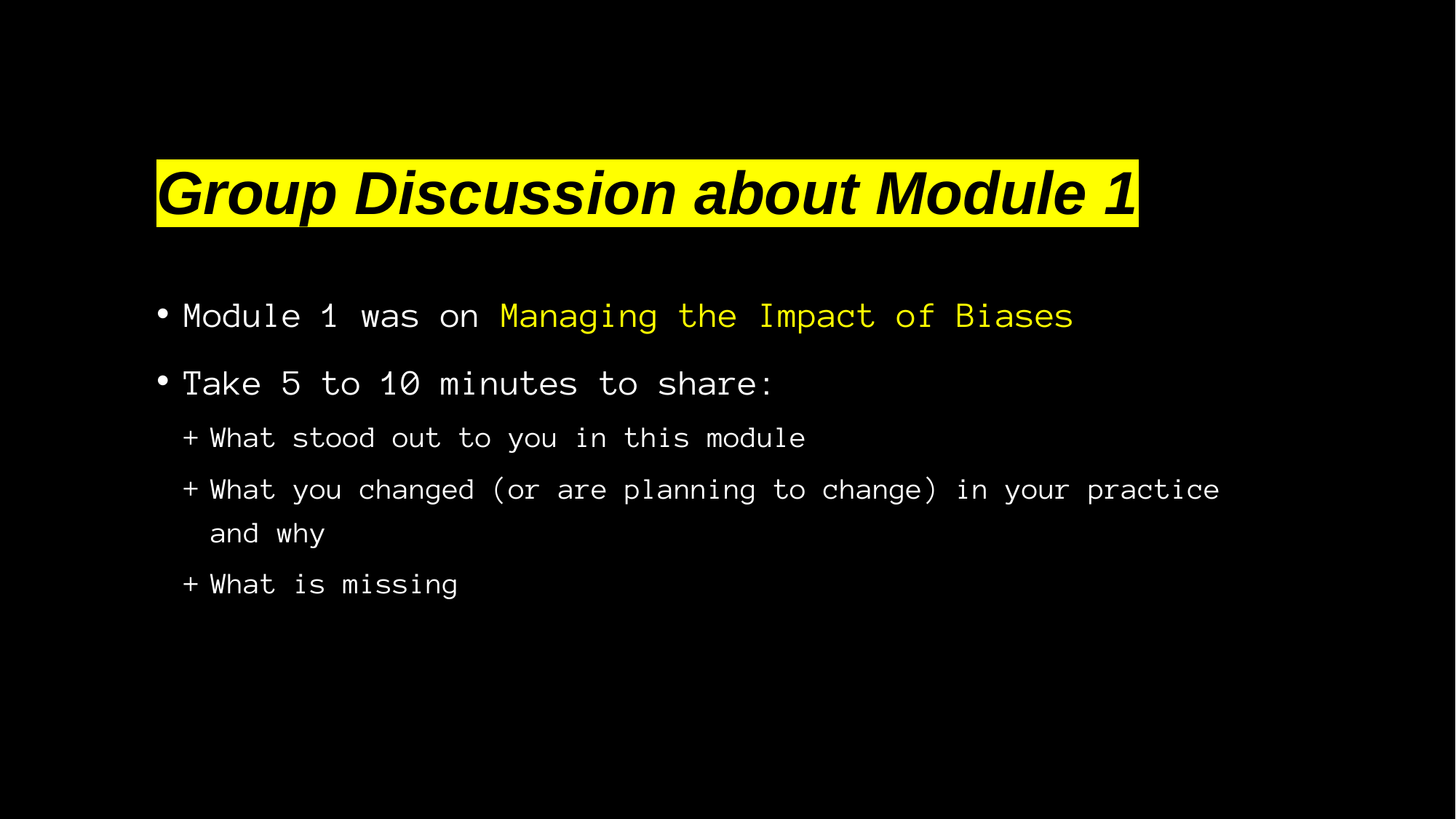

# Group Discussion about Module 1
Module 1 was on Managing the Impact of Biases
Take 5 to 10 minutes to share:
What stood out to you in this module
What you changed (or are planning to change) in your practice and why
What is missing